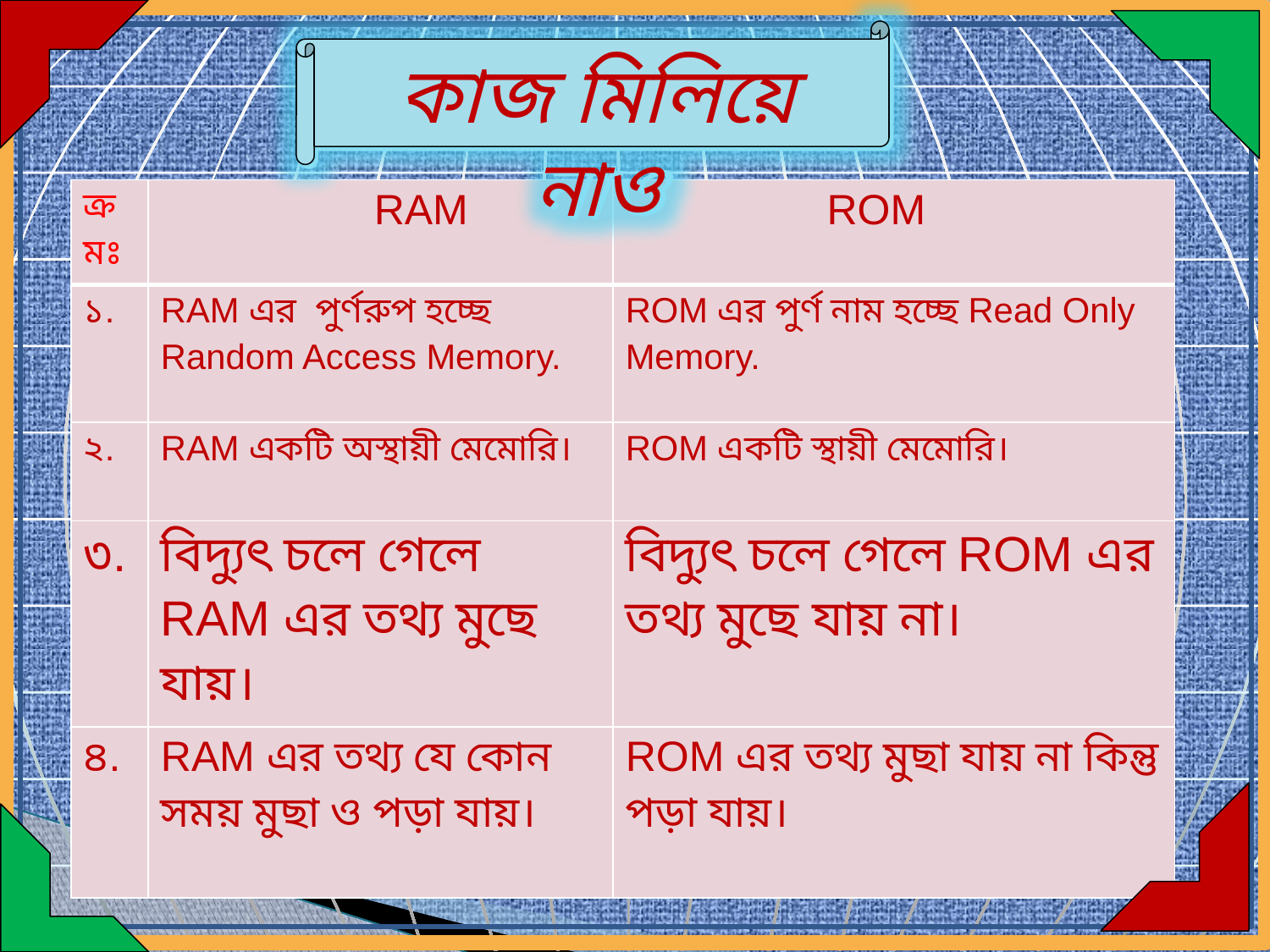

কাজ মিলিয়ে নাও
| ক্রমঃ | RAM | ROM |
| --- | --- | --- |
| ১. | RAM এর পুর্ণরুপ হচ্ছে Random Access Memory. | ROM এর পুর্ণ নাম হচ্ছে Read Only Memory. |
| ২. | RAM একটি অস্থায়ী মেমোরি। | ROM একটি স্থায়ী মেমোরি। |
| ৩. | বিদ্যুৎ চলে গেলে RAM এর তথ্য মুছে যায়। | বিদ্যুৎ চলে গেলে ROM এর তথ্য মুছে যায় না। |
| ৪. | RAM এর তথ্য যে কোন সময় মুছা ও পড়া যায়। | ROM এর তথ্য মুছা যায় না কিন্তু পড়া যায়। |